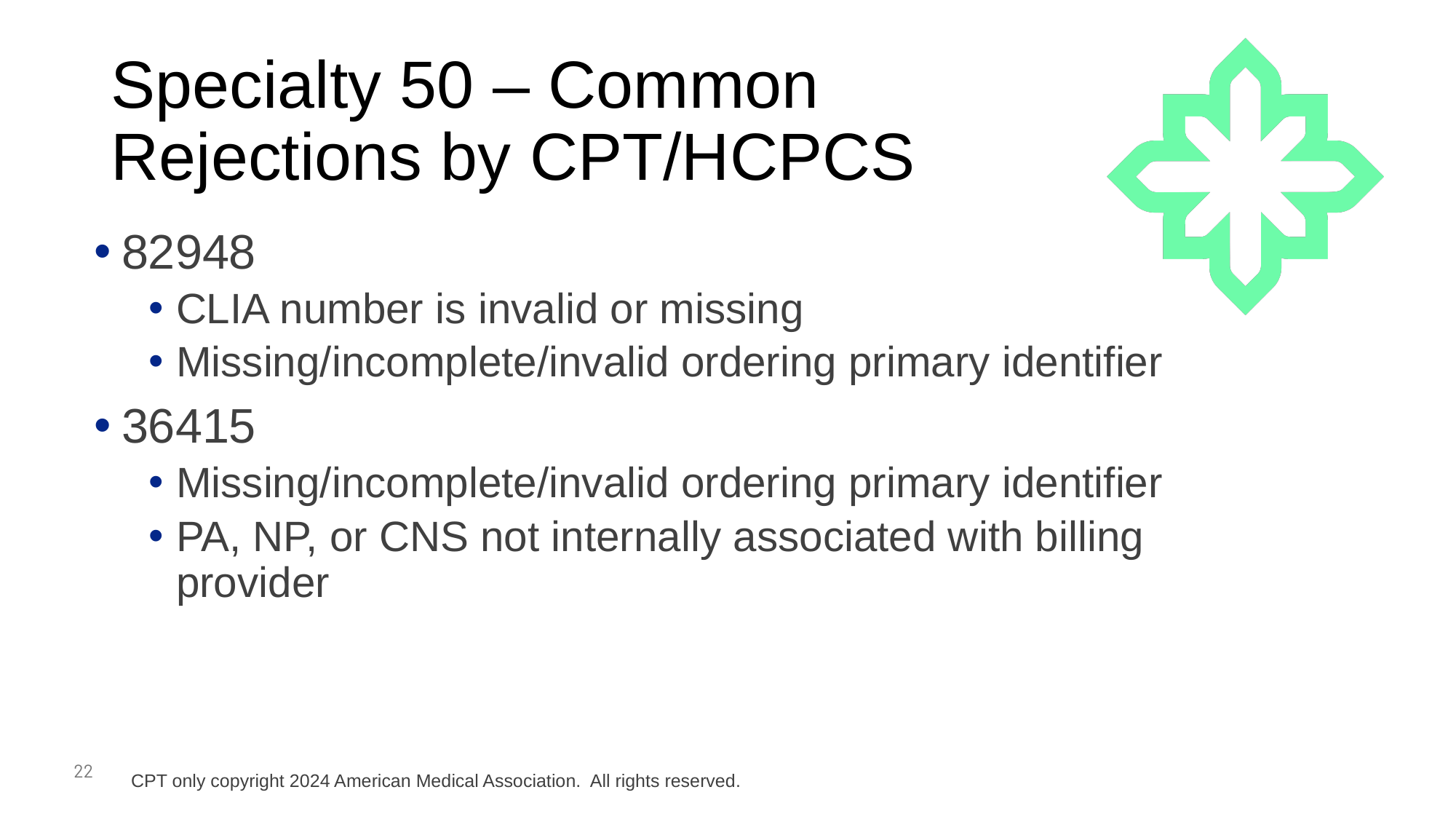

# Specialty 50 – Common Rejections by CPT/HCPCS
82948
CLIA number is invalid or missing
Missing/incomplete/invalid ordering primary identifier
36415
Missing/incomplete/invalid ordering primary identifier
PA, NP, or CNS not internally associated with billing provider
CPT only copyright 2024 American Medical Association.  All rights reserved.